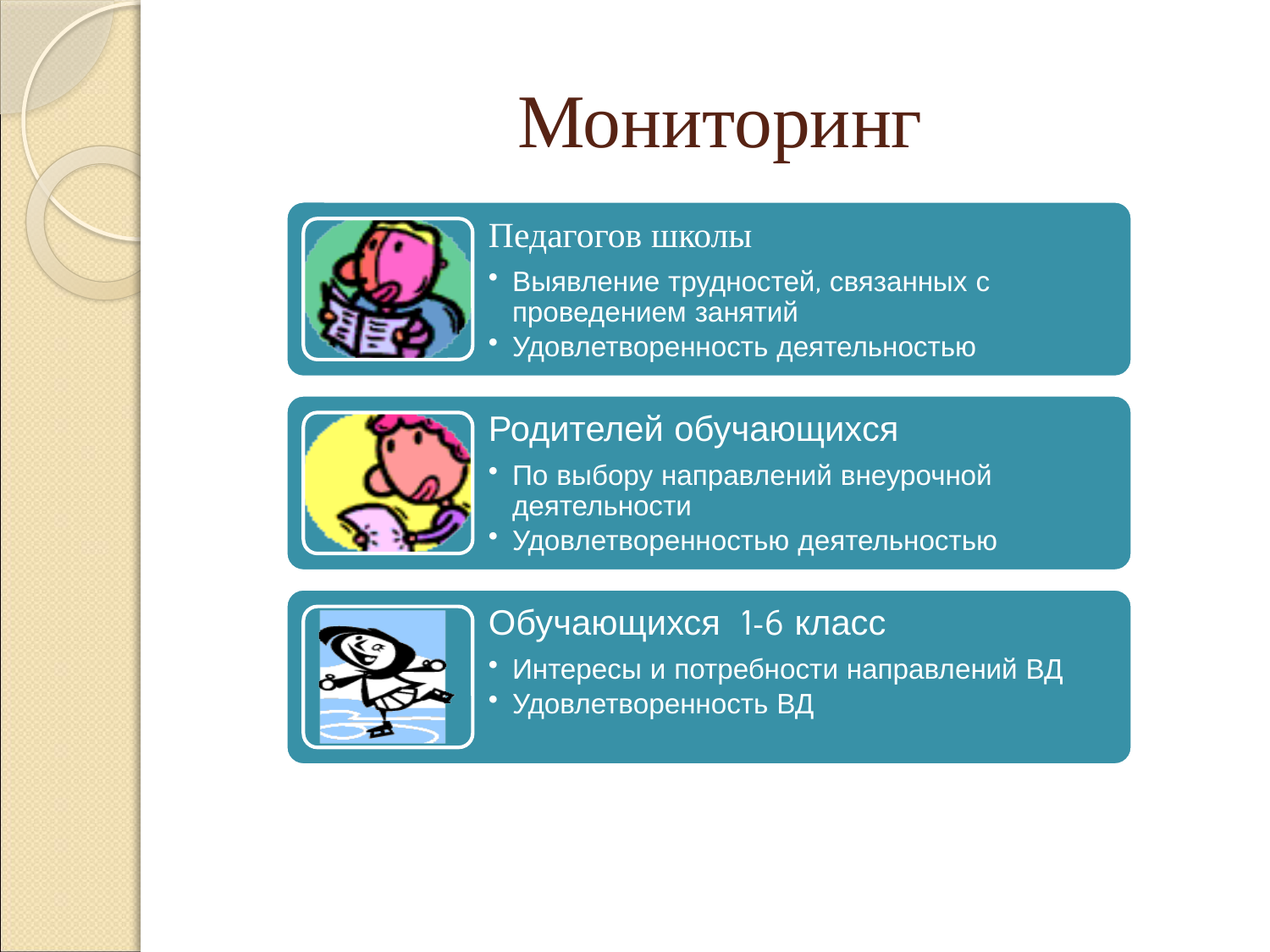

# Мониторинг
Педагогов школы
Выявление трудностей, связанных с проведением занятий
Удовлетворенность деятельностью
Родителей обучающихся
По выбору направлений внеурочной деятельности
Удовлетворенностью деятельностью
Обучающихся  1-6 класс
Интересы и потребности направлений ВД
Удовлетворенность ВД